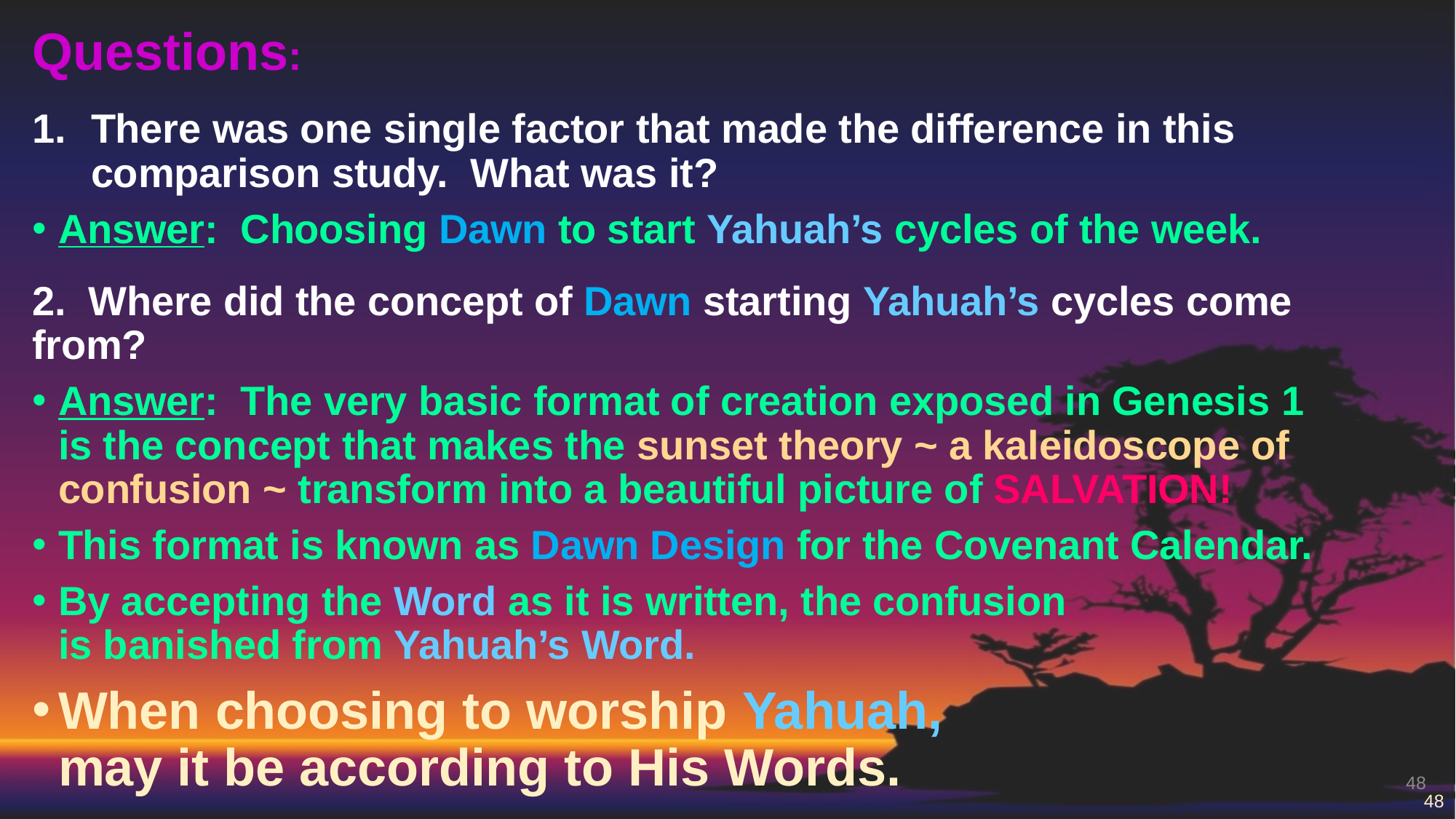

Questions:
There was one single factor that made the difference in this comparison study.  What was it?
Answer:  Choosing Dawn to start Yahuah’s cycles of the week.

2.  Where did the concept of Dawn starting Yahuah’s cycles come 	from?
Answer:  The very basic format of creation exposed in Genesis 1
is the concept that makes the sunset theory ~ a kaleidoscope of confusion ~ transform into a beautiful picture of SALVATION!
This format is known as Dawn Design for the Covenant Calendar.
By accepting the Word as it is written, the confusion
is banished from Yahuah’s Word.
When choosing to worship Yahuah,
may it be according to His Words.
48
48